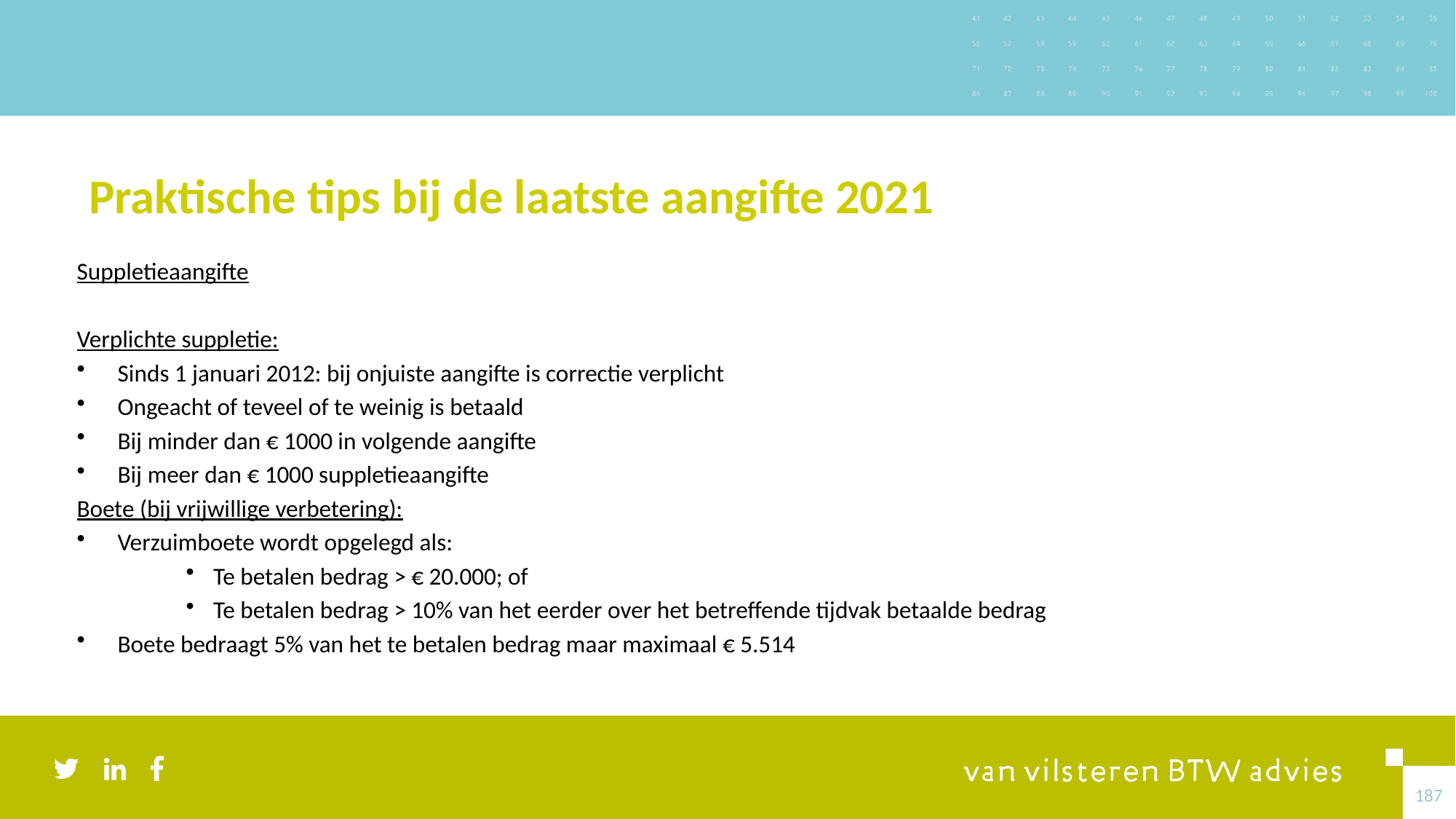

# Praktische tips bij de laatste aangifte 2021
Suppletieaangifte

Verplichte suppletie:
Sinds 1 januari 2012: bij onjuiste aangifte is correctie verplicht
Ongeacht of teveel of te weinig is betaald
Bij minder dan € 1000 in volgende aangifte
Bij meer dan € 1000 suppletieaangifte
Boete (bij vrijwillige verbetering):
Verzuimboete wordt opgelegd als:
Te betalen bedrag > € 20.000; of
Te betalen bedrag > 10% van het eerder over het betreffende tijdvak betaalde bedrag
Boete bedraagt 5% van het te betalen bedrag maar maximaal € 5.514